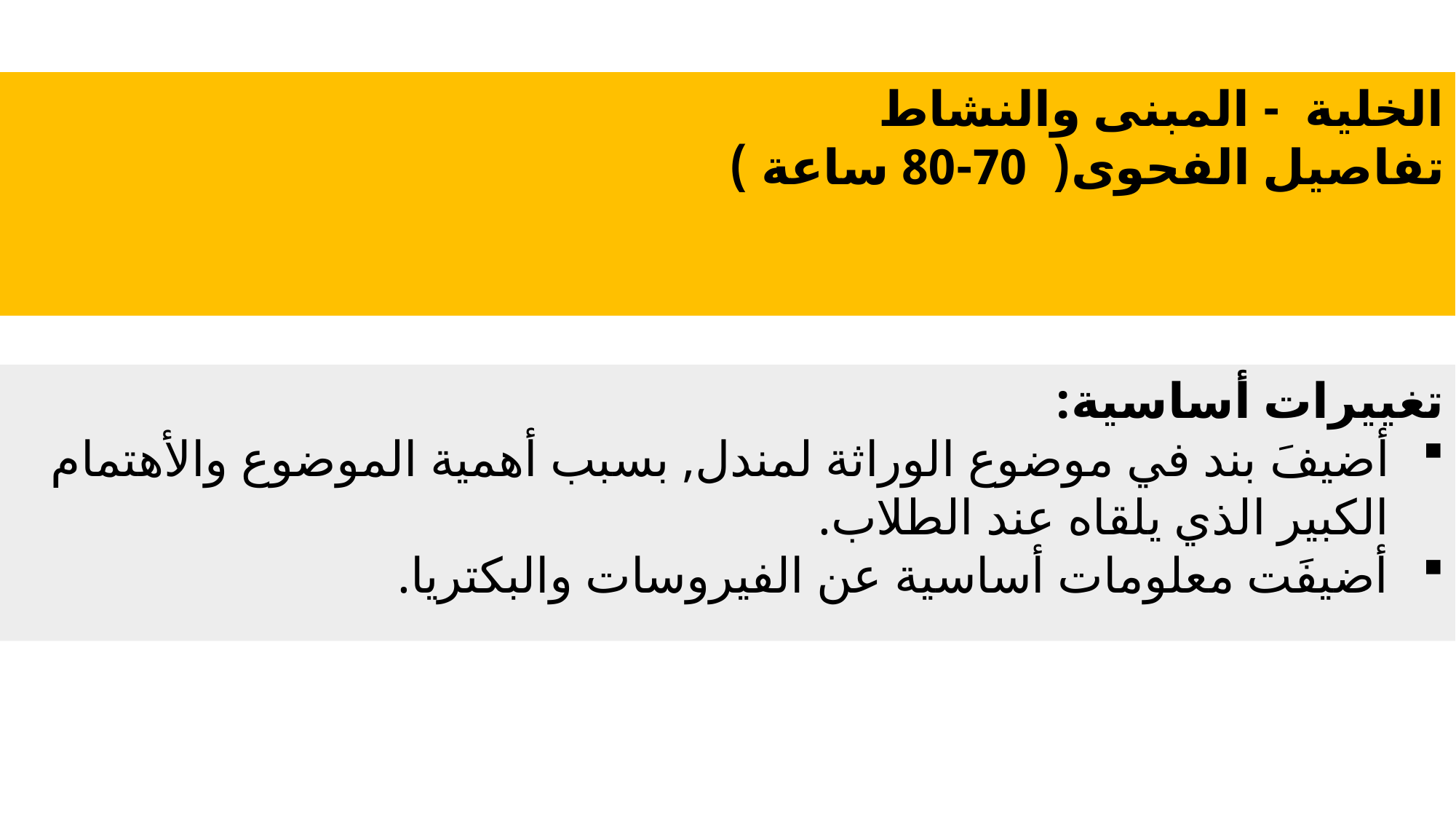

الخلية  - المبنى والنشاط
تفاصيل الفحوى(  70-80 ساعة )

تغييرات أساسية:
أضيفَ بند في موضوع الوراثة لمندل, بسبب أهمية الموضوع والأهتمام الكبير الذي يلقاه عند الطلاب.
أضيفَت معلومات أساسية عن الفيروسات والبكتريا.